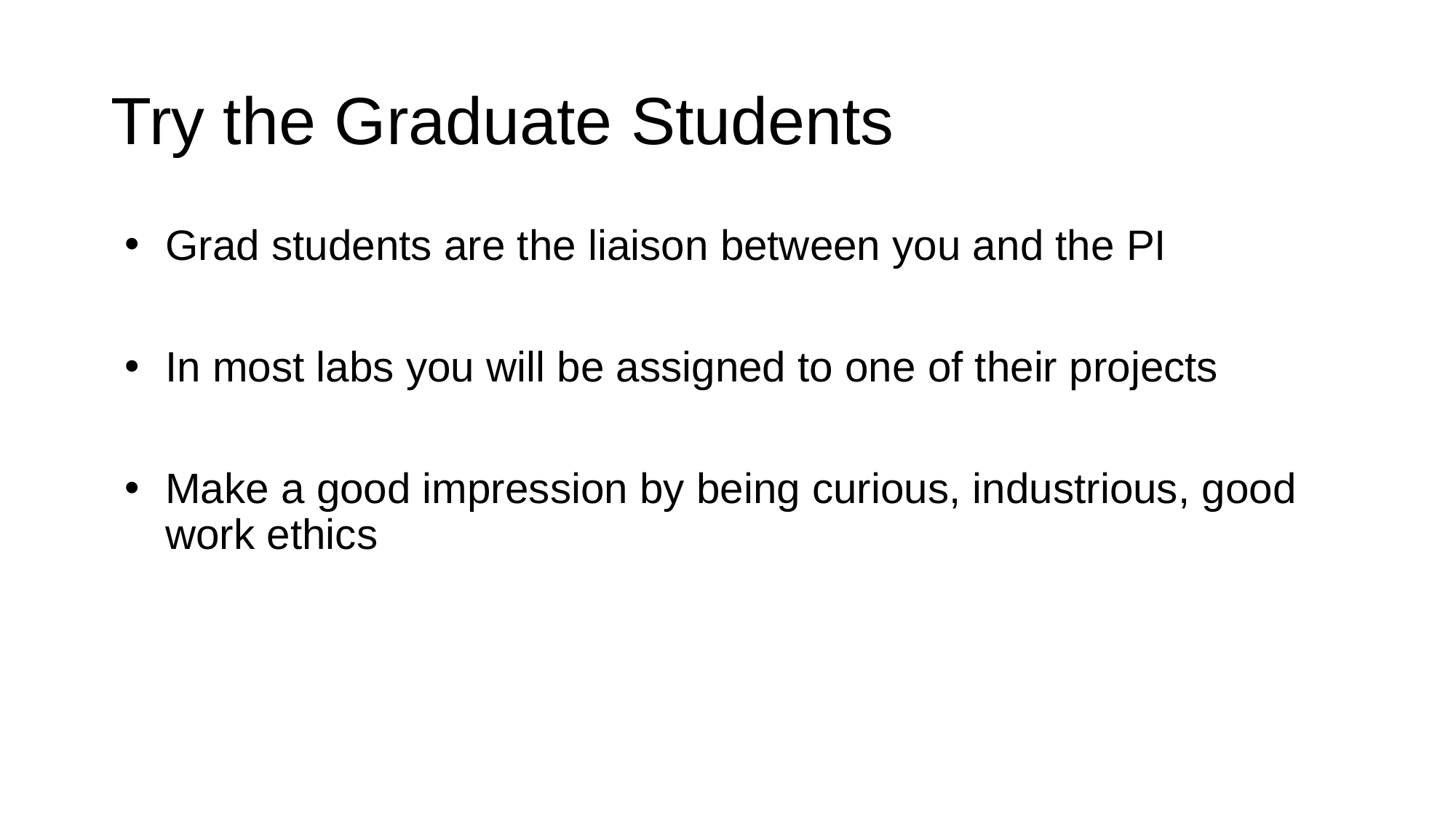

# Try the Graduate Students
Grad students are the liaison between you and the PI

In most labs you will be assigned to one of their projects

Make a good impression by being curious, industrious, good work ethics